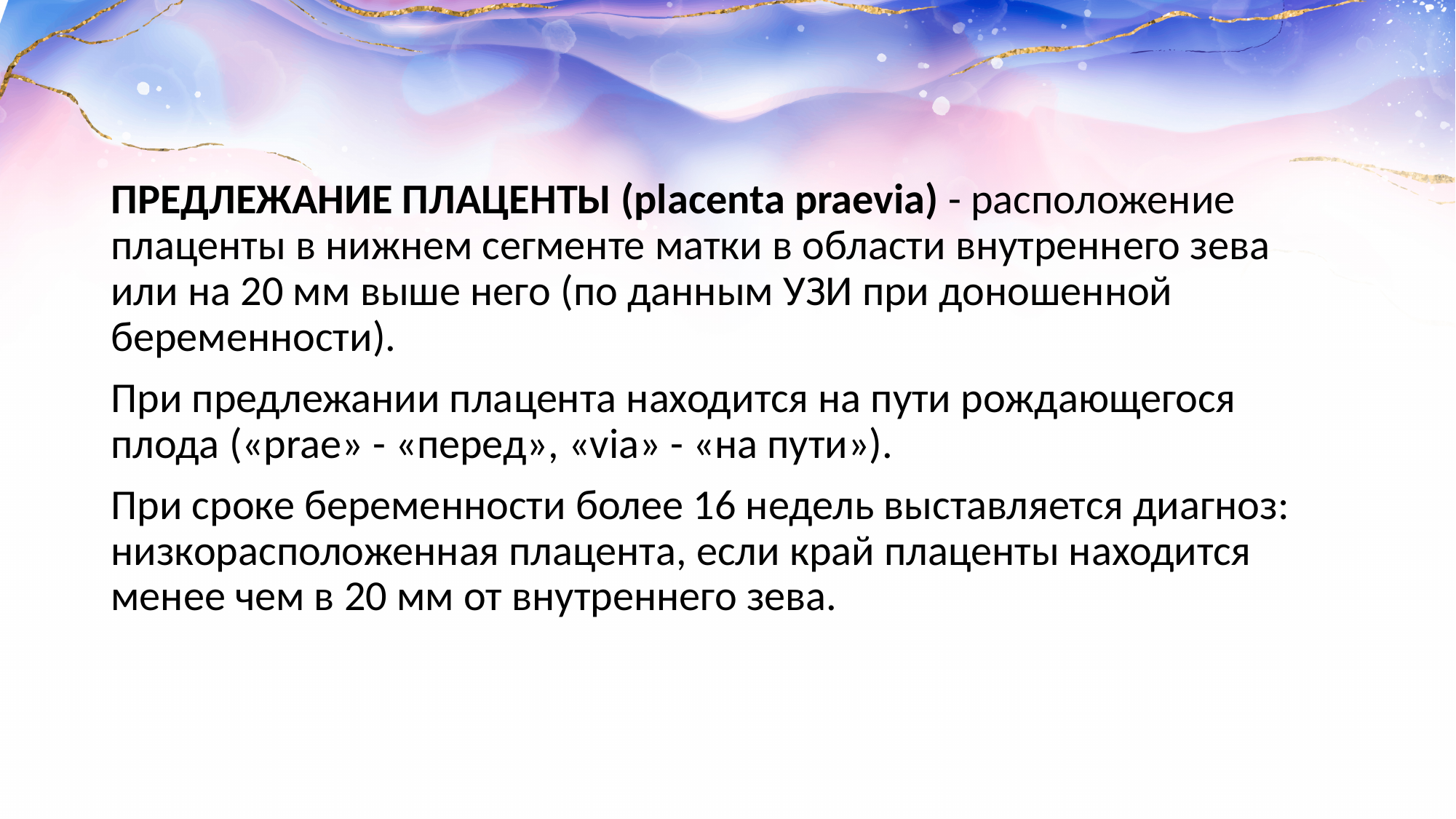

ПРЕДЛЕЖАНИЕ ПЛАЦЕНТЫ (placenta praevia) - расположение плаценты в нижнем сегменте матки в области внутреннего зева или на 20 мм выше него (по данным УЗИ при доношенной беременности).
При предлежании плацента находится на пути рождающегося плода («prae» - «перед», «via» - «на пути»).
При сроке беременности более 16 недель выставляется диагноз: низкорасположенная плацента, если край плаценты находится менее чем в 20 мм от внутреннего зева.